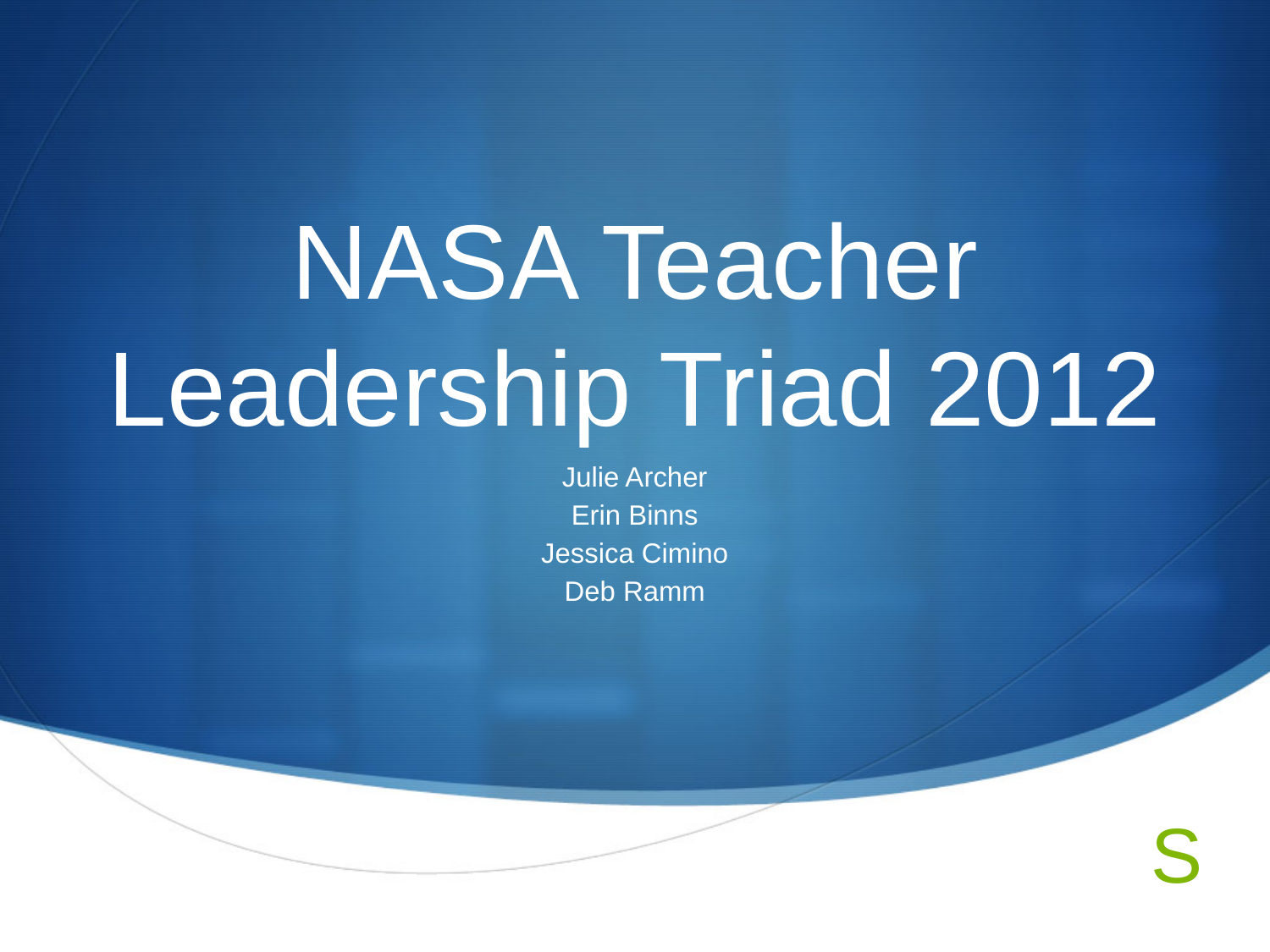

# NASA Teacher Leadership Triad 2012
Julie Archer
Erin Binns
Jessica Cimino
Deb Ramm